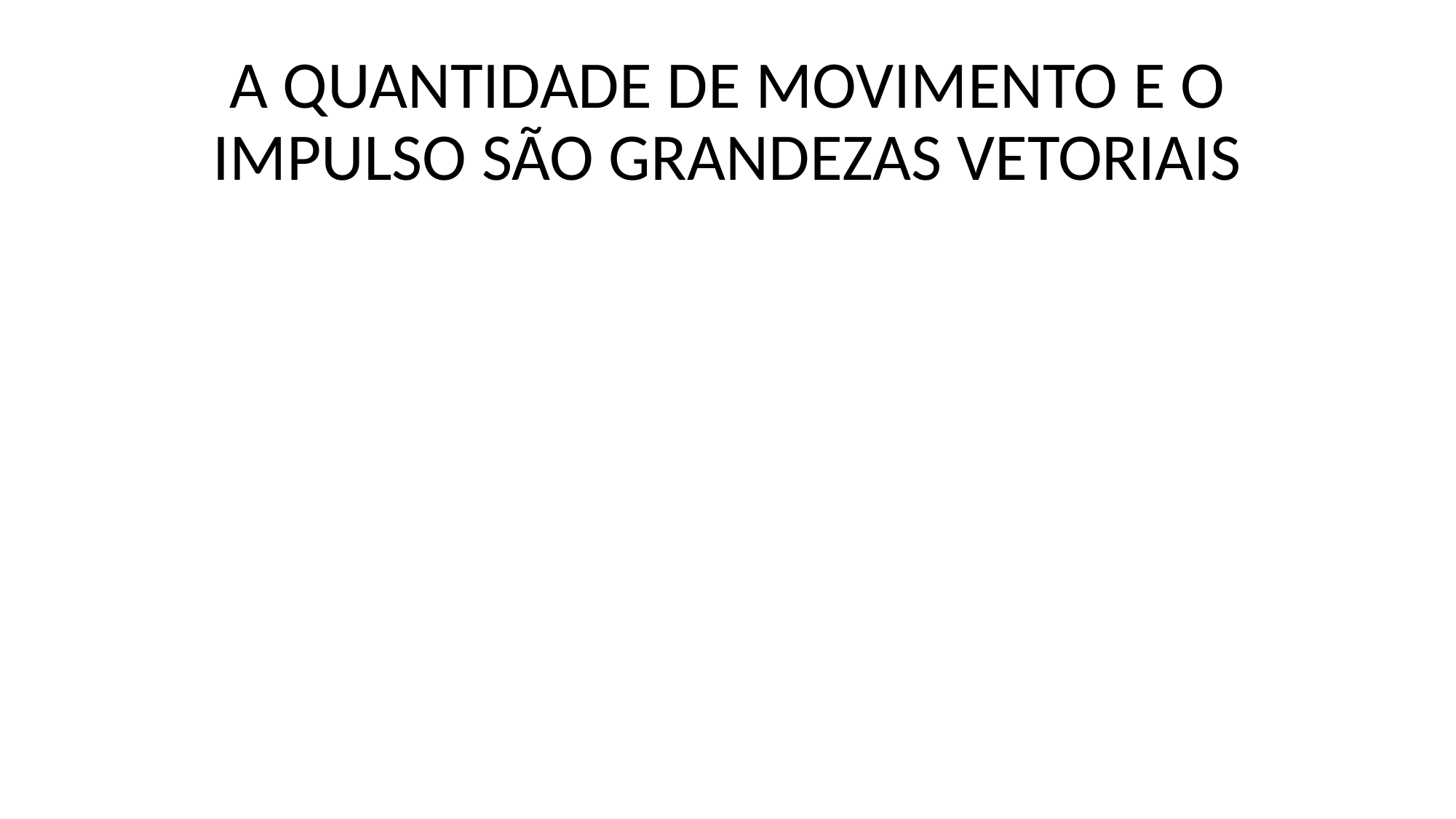

# A QUANTIDADE DE MOVIMENTO E O IMPULSO SÃO GRANDEZAS VETORIAIS